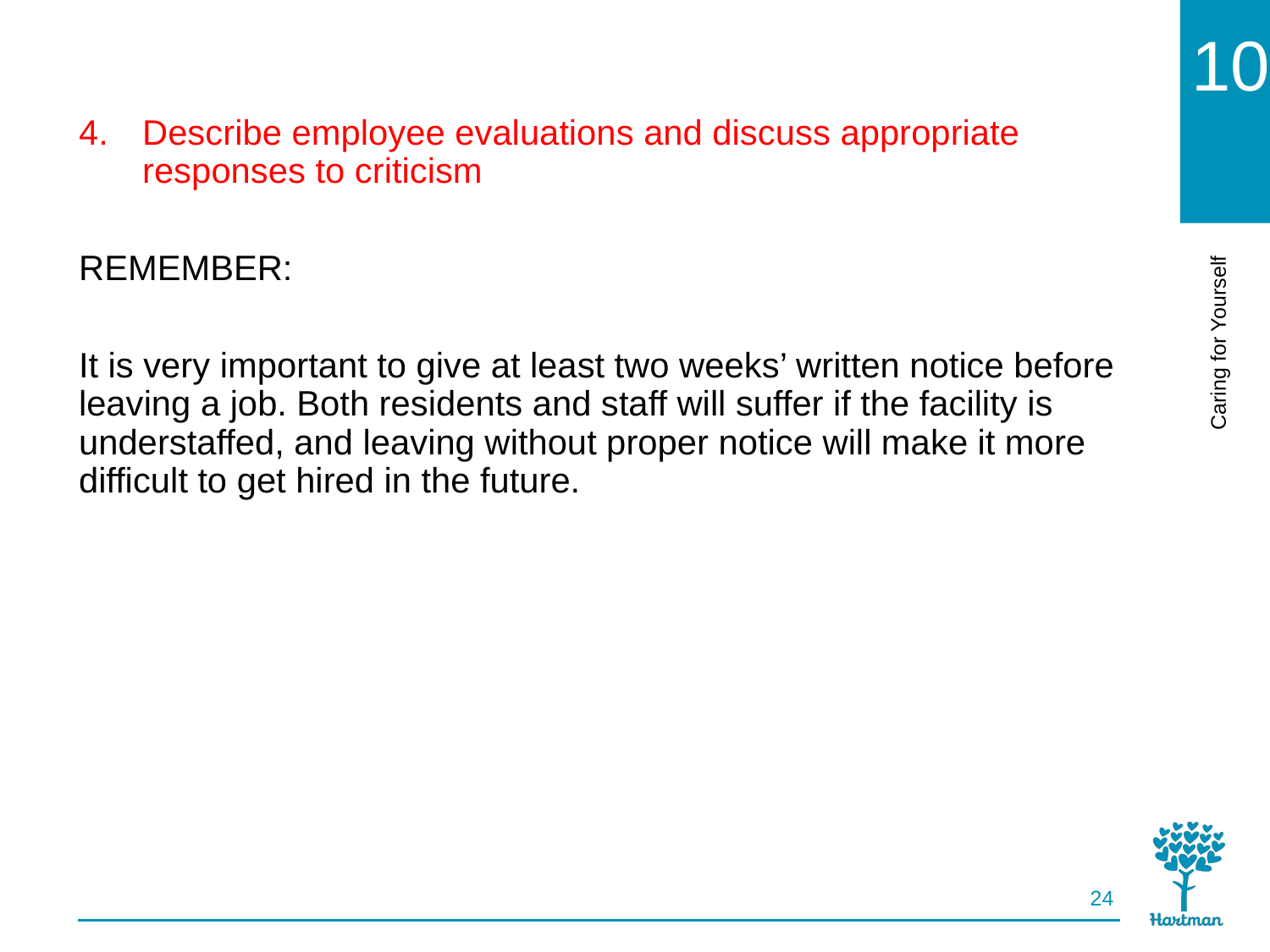

# LO4, content 4
Describe employee evaluations and discuss appropriate responses to criticism

REMEMBER:

It is very important to give at least two weeks’ written notice before leaving a job. Both residents and staff will suffer if the facility is understaffed, and leaving without proper notice will make it more difficult to get hired in the future.

24